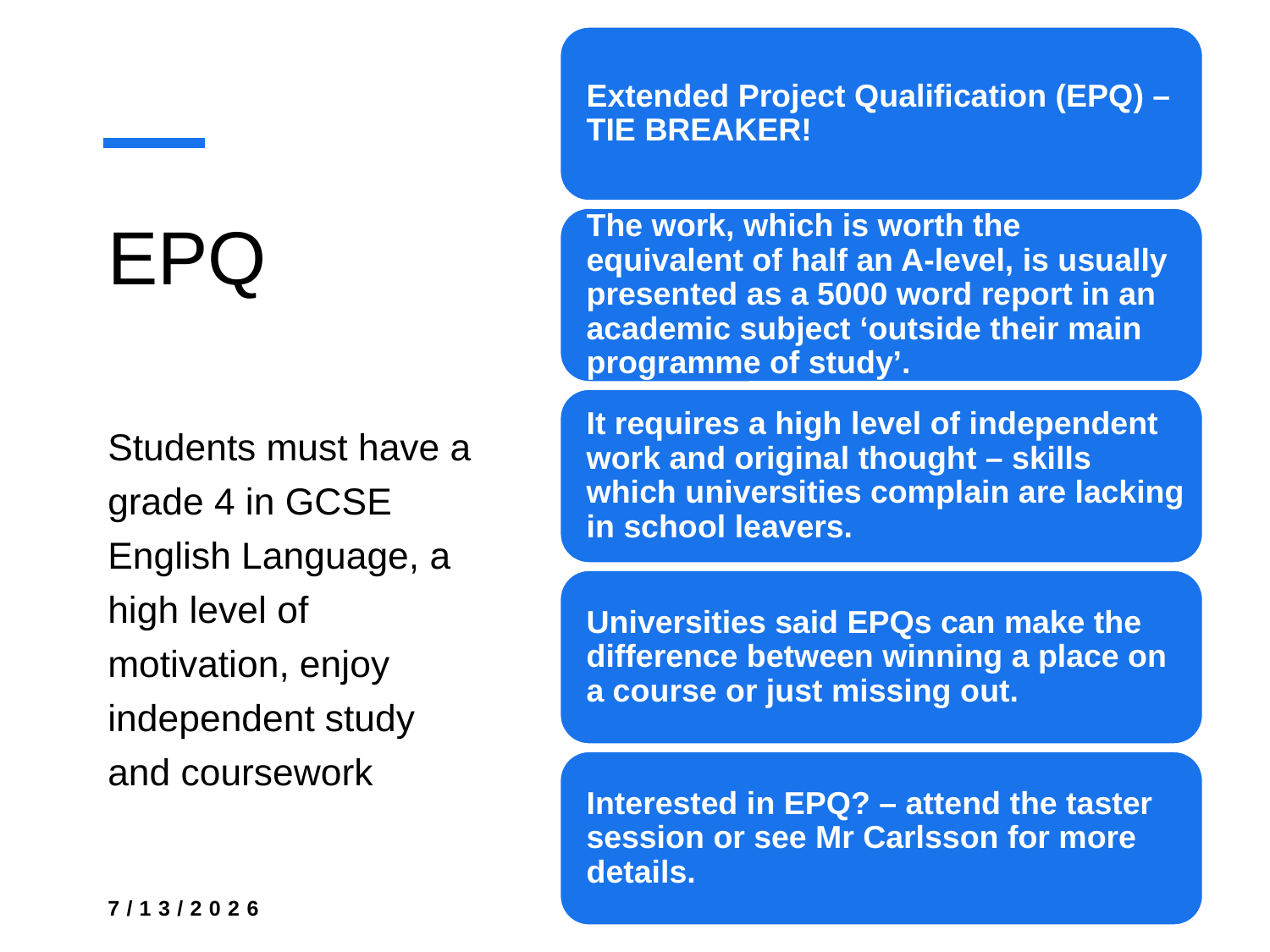

Extended Project Qualification (EPQ) – TIE BREAKER!
The work, which is worth the equivalent of half an A-level, is usually presented as a 5000 word report in an academic subject ‘outside their main programme of study’.
It requires a high level of independent work and original thought – skills which universities complain are lacking in school leavers.
Universities said EPQs can make the difference between winning a place on a course or just missing out.
Interested in EPQ? – attend the taster session or see Mr Carlsson for more details.
# EPQ
Students must have a grade 4 in GCSE English Language, a high level of motivation, enjoy independent study and coursework
7/13/2026

31